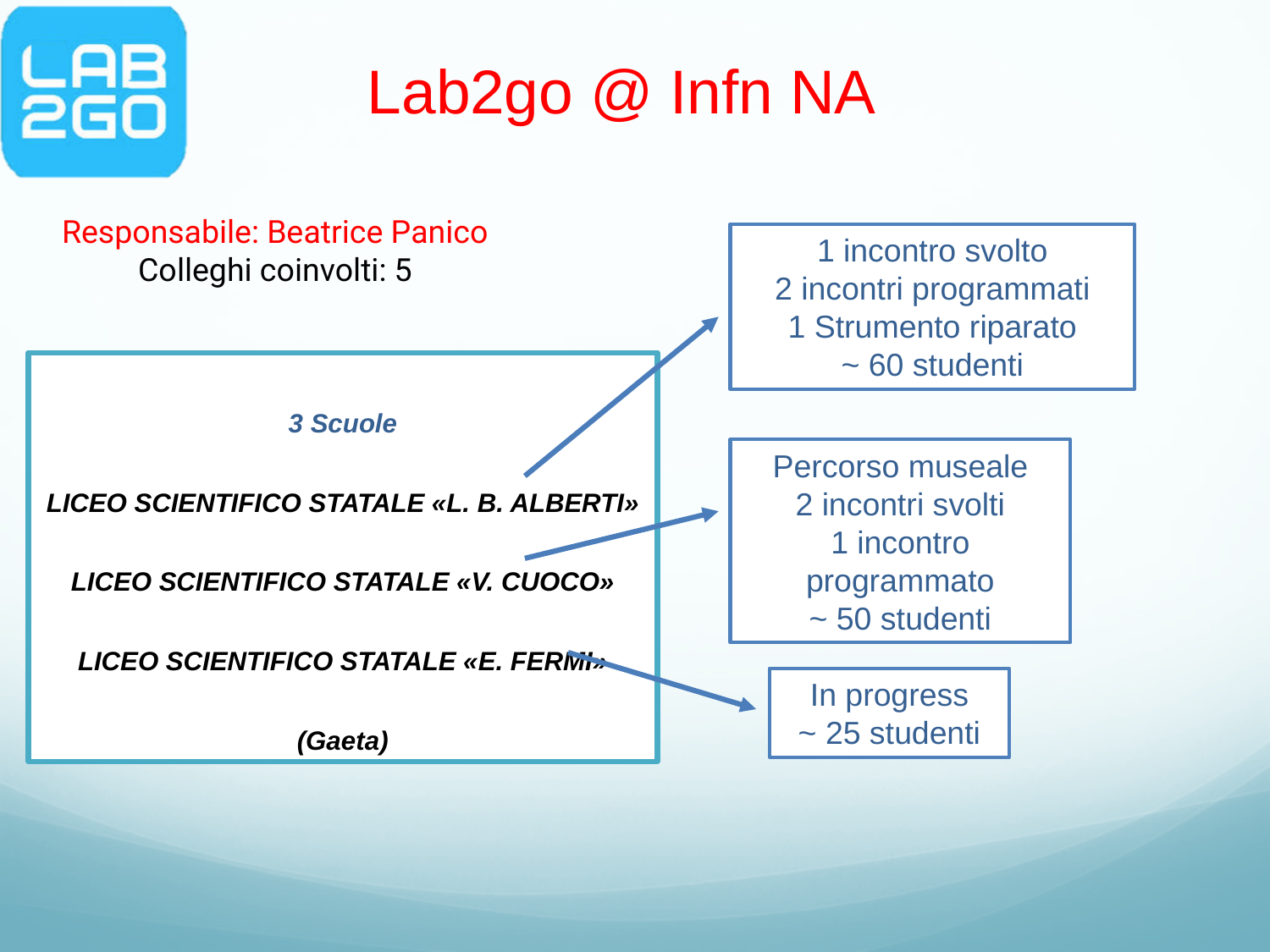

Lab2go @ Infn NA
Responsabile: Beatrice Panico
Colleghi coinvolti: 5
1 incontro svolto
2 incontri programmati
1 Strumento riparato
~ 60 studenti
3 Scuole
LICEO SCIENTIFICO STATALE «L. B. ALBERTI»
LICEO SCIENTIFICO STATALE «V. CUOCO»
LICEO SCIENTIFICO STATALE «E. FERMI» (Gaeta)
Percorso museale
2 incontri svolti
1 incontro programmato
~ 50 studenti
In progress
~ 25 studenti